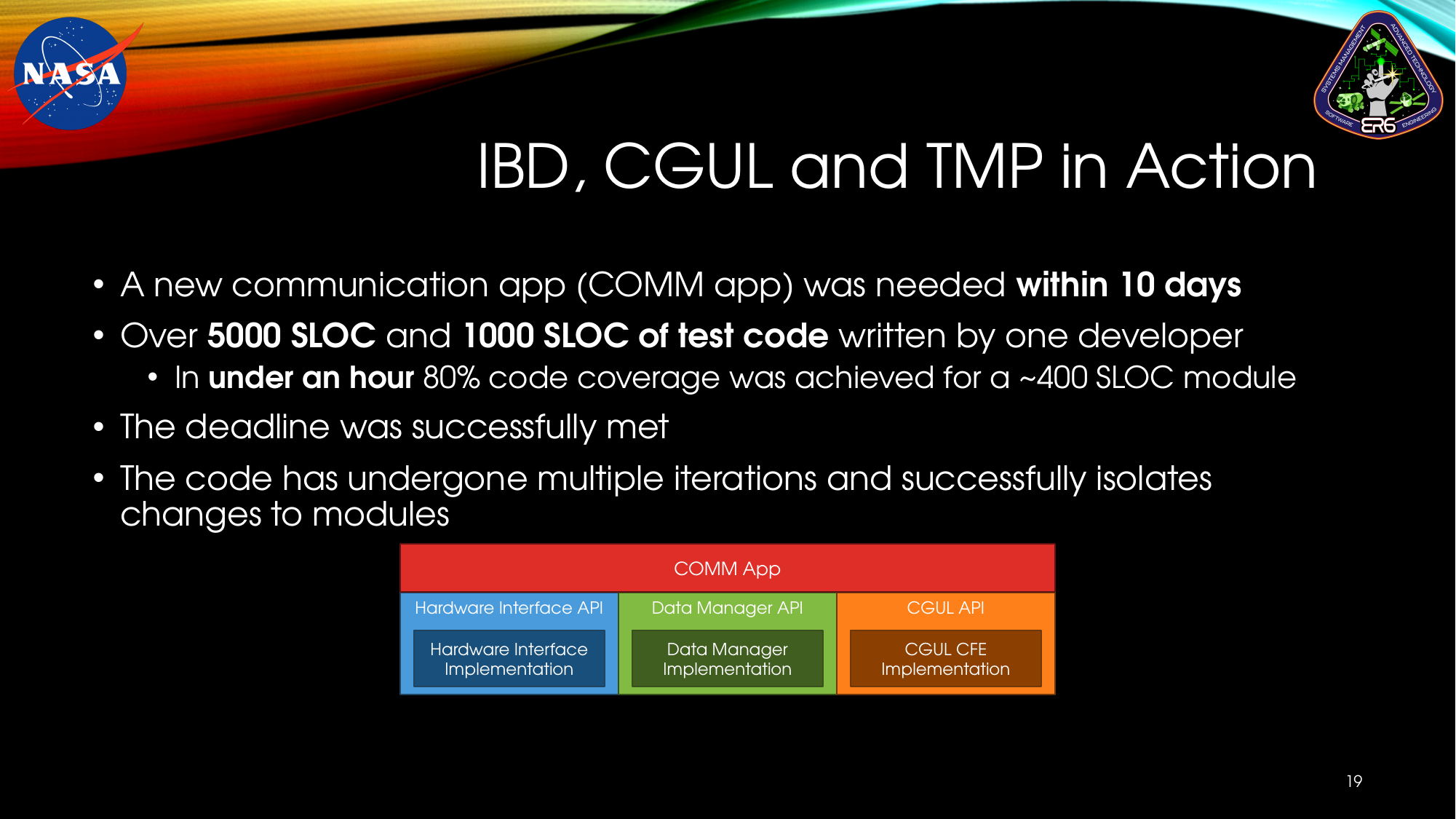

# IBD, CGUL and TMP in Action
A new communication app (COMM app) was needed within 10 days
Over 5000 SLOC and 1000 SLOC of test code written by one developer
In under an hour 80% code coverage was achieved for a ~400 SLOC module
The deadline was successfully met
The code has undergone multiple iterations and successfully isolates changes to modules
COMM App
Hardware Interface API
Data Manager API
CGUL API
Hardware Interface Implementation
Data Manager Implementation
CGUL CFE Implementation
19